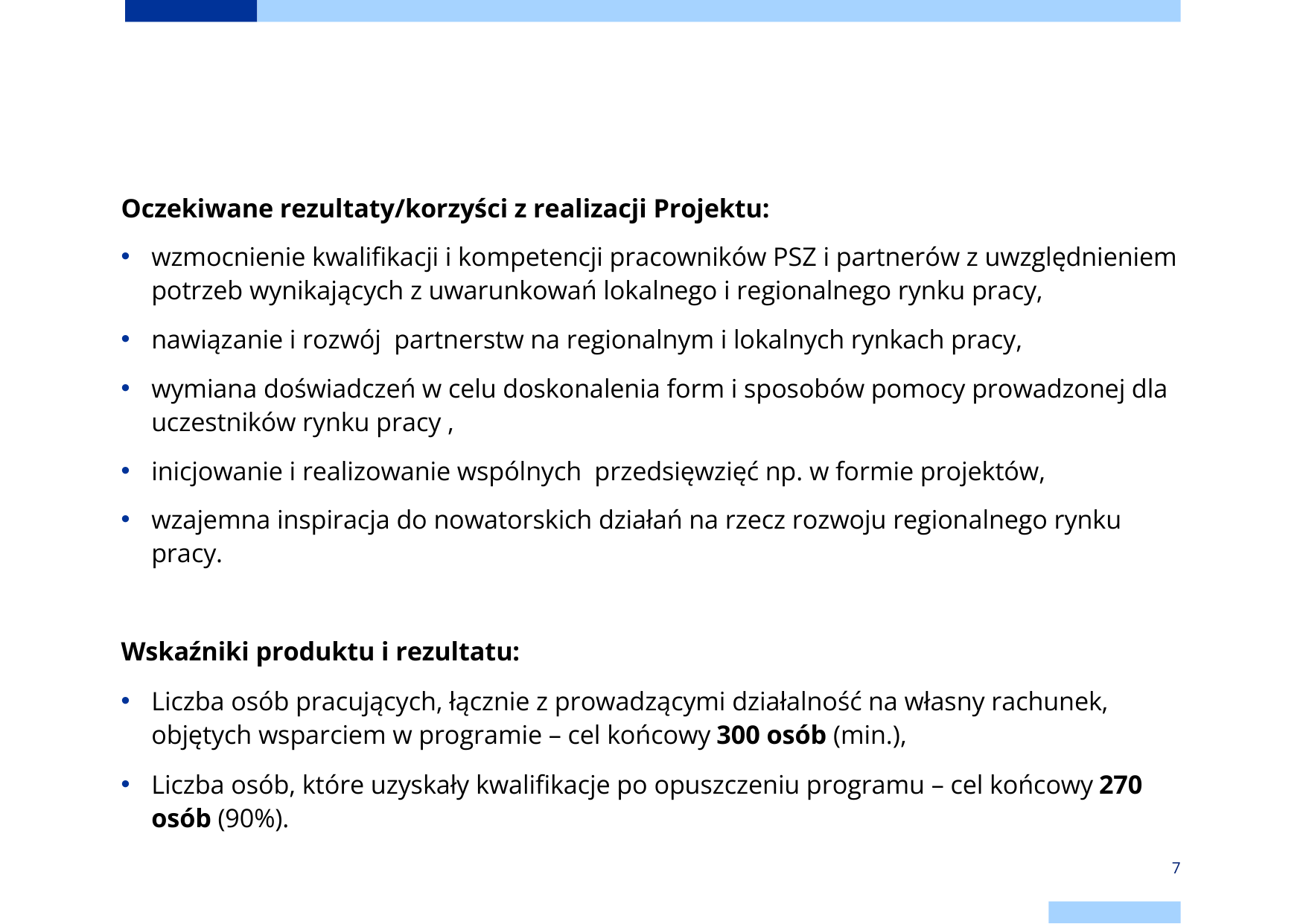

# Planowane założenia projektu c.d.
Oczekiwane rezultaty/korzyści z realizacji Projektu:
wzmocnienie kwalifikacji i kompetencji pracowników PSZ i partnerów z uwzględnieniem potrzeb wynikających z uwarunkowań lokalnego i regionalnego rynku pracy,
nawiązanie i rozwój  partnerstw na regionalnym i lokalnych rynkach pracy,
wymiana doświadczeń w celu doskonalenia form i sposobów pomocy prowadzonej dla uczestników rynku pracy ,
inicjowanie i realizowanie wspólnych  przedsięwzięć np. w formie projektów,
wzajemna inspiracja do nowatorskich działań na rzecz rozwoju regionalnego rynku pracy.

Wskaźniki produktu i rezultatu:
Liczba osób pracujących, łącznie z prowadzącymi działalność na własny rachunek, objętych wsparciem w programie – cel końcowy 300 osób (min.),
Liczba osób, które uzyskały kwalifikacje po opuszczeniu programu – cel końcowy 270 osób (90%).

7